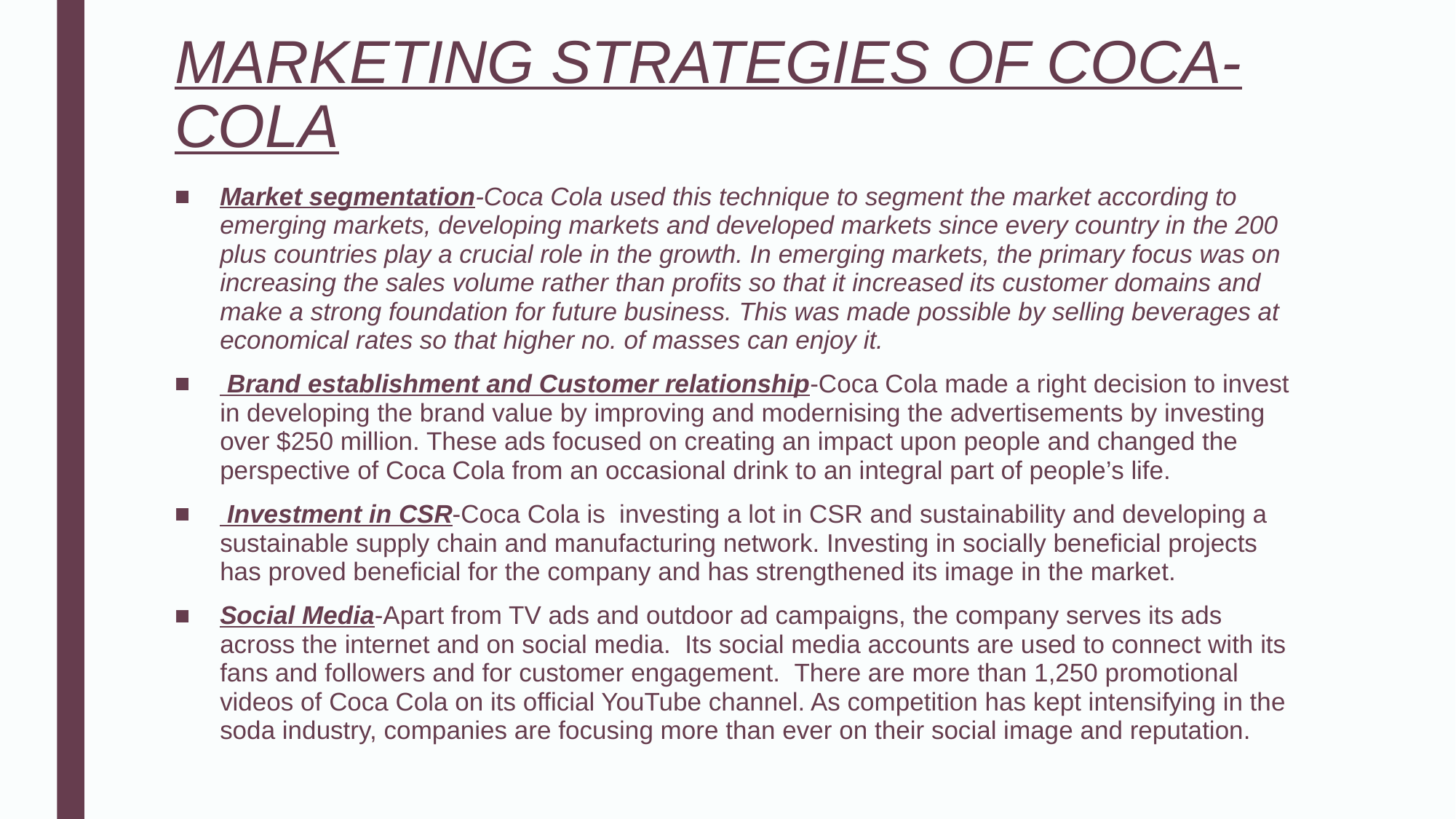

# MARKETING STRATEGIES OF COCA-COLA
Market segmentation-Coca Cola used this technique to segment the market according to emerging markets, developing markets and developed markets since every country in the 200 plus countries play a crucial role in the growth. In emerging markets, the primary focus was on increasing the sales volume rather than profits so that it increased its customer domains and make a strong foundation for future business. This was made possible by selling beverages at economical rates so that higher no. of masses can enjoy it.
 Brand establishment and Customer relationship-Coca Cola made a right decision to invest in developing the brand value by improving and modernising the advertisements by investing over $250 million. These ads focused on creating an impact upon people and changed the perspective of Coca Cola from an occasional drink to an integral part of people’s life.
 Investment in CSR-Coca Cola is  investing a lot in CSR and sustainability and developing a sustainable supply chain and manufacturing network. Investing in socially beneficial projects has proved beneficial for the company and has strengthened its image in the market.
Social Media-Apart from TV ads and outdoor ad campaigns, the company serves its ads across the internet and on social media.  Its social media accounts are used to connect with its fans and followers and for customer engagement.  There are more than 1,250 promotional videos of Coca Cola on its official YouTube channel. As competition has kept intensifying in the soda industry, companies are focusing more than ever on their social image and reputation.